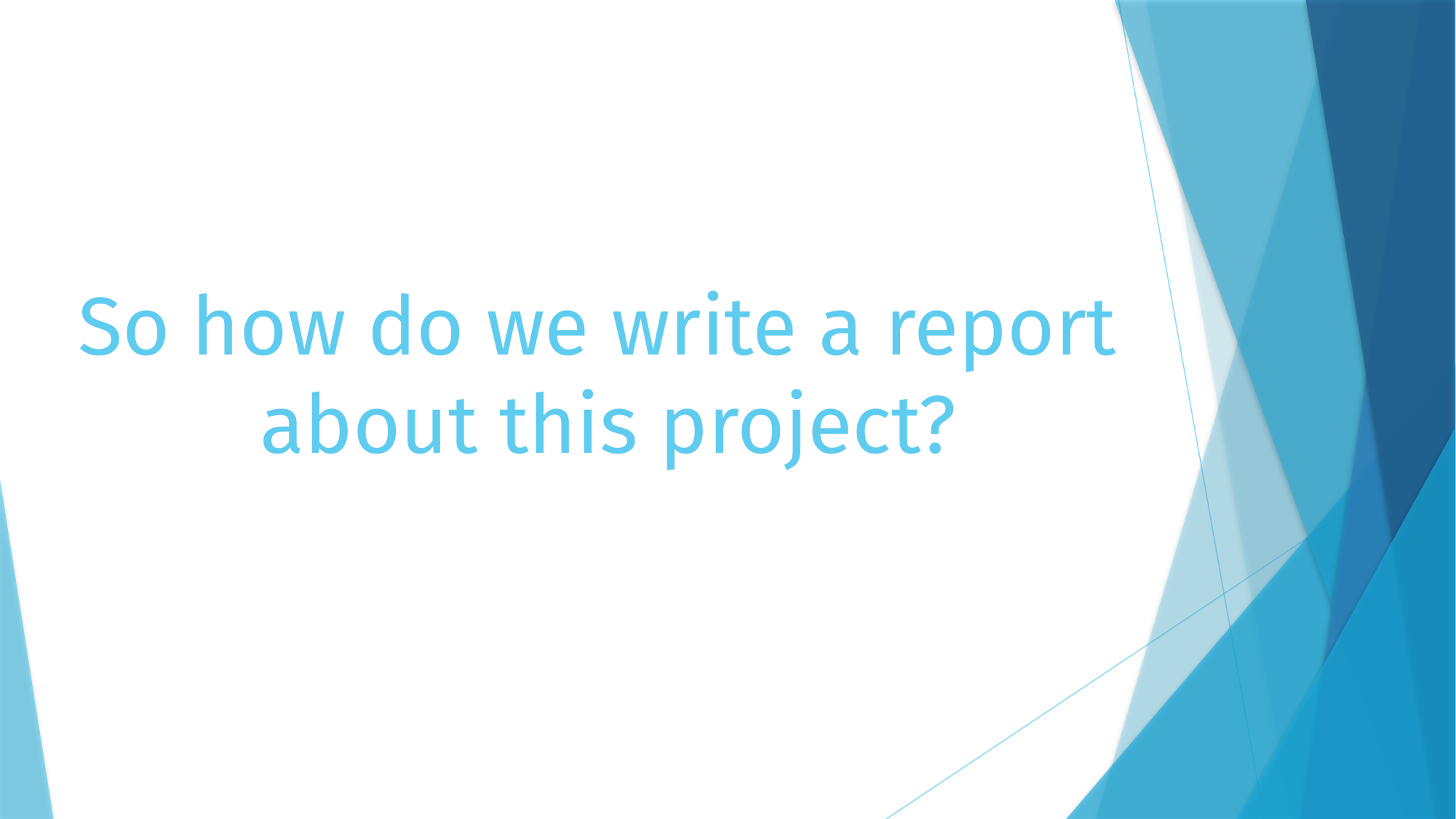

# So how do we write a report about this project?